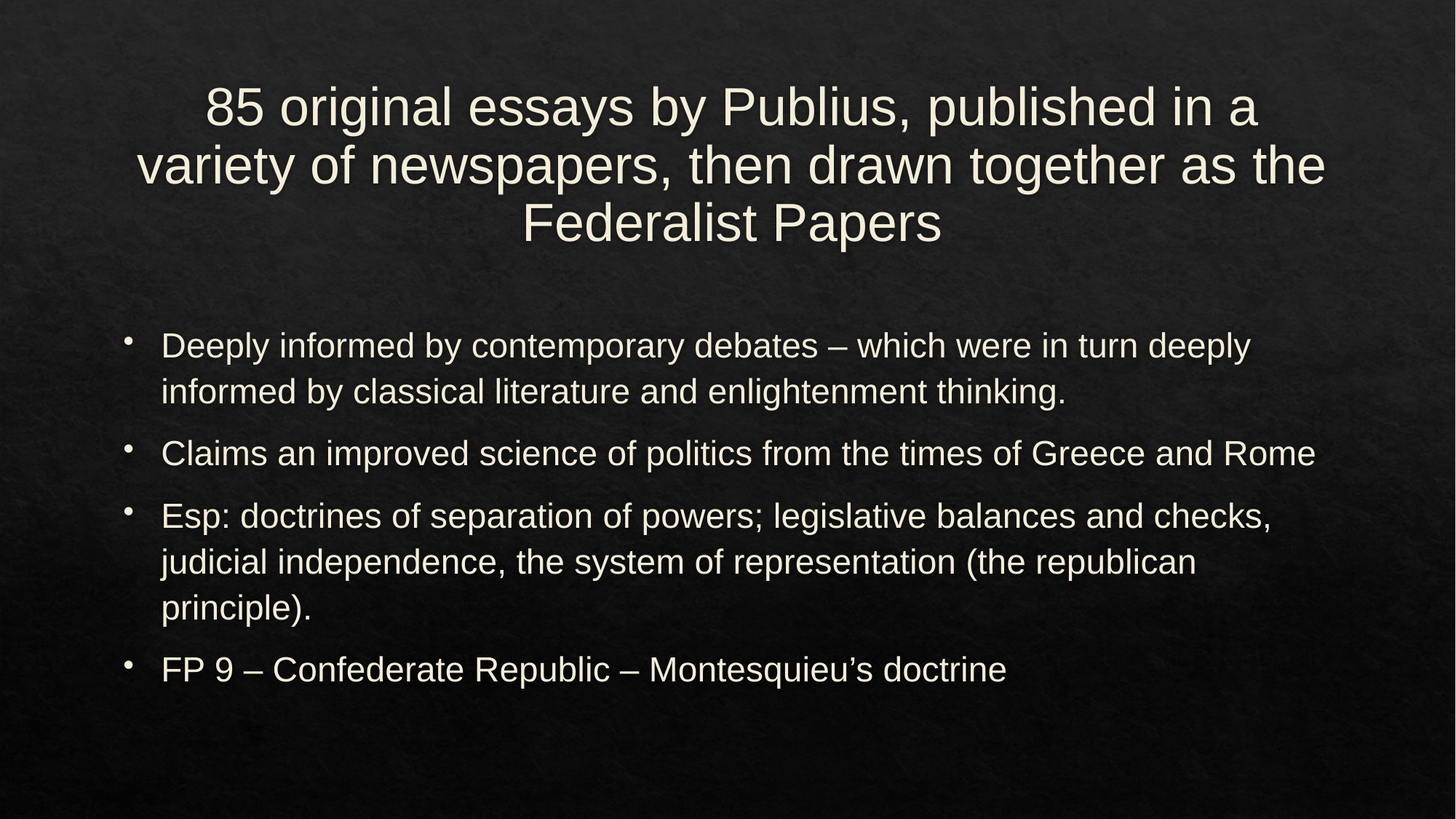

# 85 original essays by Publius, published in a variety of newspapers, then drawn together as the Federalist Papers
Deeply informed by contemporary debates – which were in turn deeply informed by classical literature and enlightenment thinking.
Claims an improved science of politics from the times of Greece and Rome
Esp: doctrines of separation of powers; legislative balances and checks, judicial independence, the system of representation (the republican principle).
FP 9 – Confederate Republic – Montesquieu’s doctrine